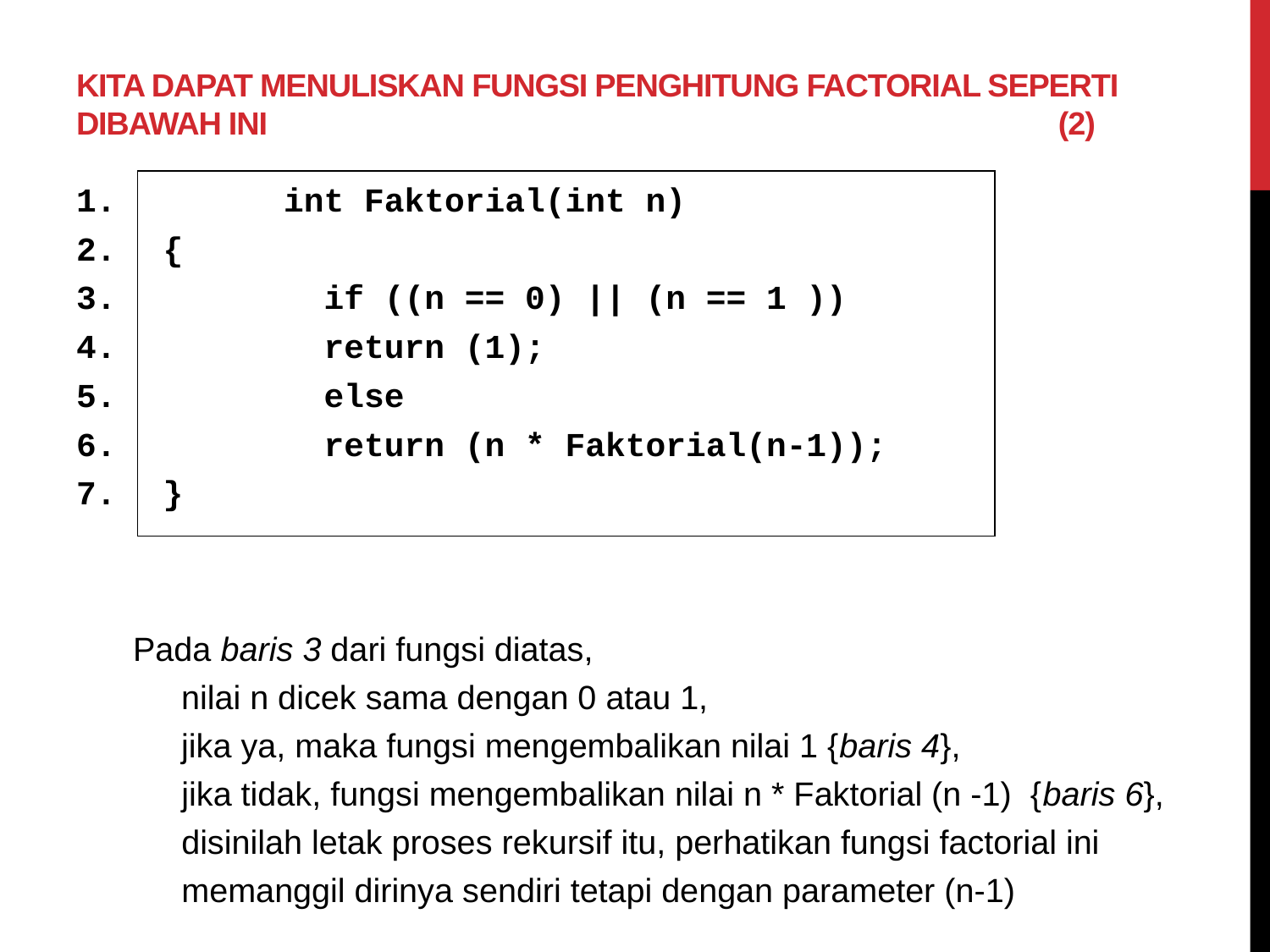

# Kita dapat menuliskan fungsi penghitung factorial seperti dibawah ini                                                                                                     (2)

	int Faktorial(int n)
{
	  if ((n == 0) || (n == 1 ))
		  return (1);
	  else
		  return (n * Faktorial(n-1));
}

Pada baris 3 dari fungsi diatas,
nilai n dicek sama dengan 0 atau 1,
jika ya, maka fungsi mengembalikan nilai 1 {baris 4},
jika tidak, fungsi mengembalikan nilai n * Faktorial (n -1)  {baris 6}, disinilah letak proses rekursif itu, perhatikan fungsi factorial ini memanggil dirinya sendiri tetapi dengan parameter (n-1)